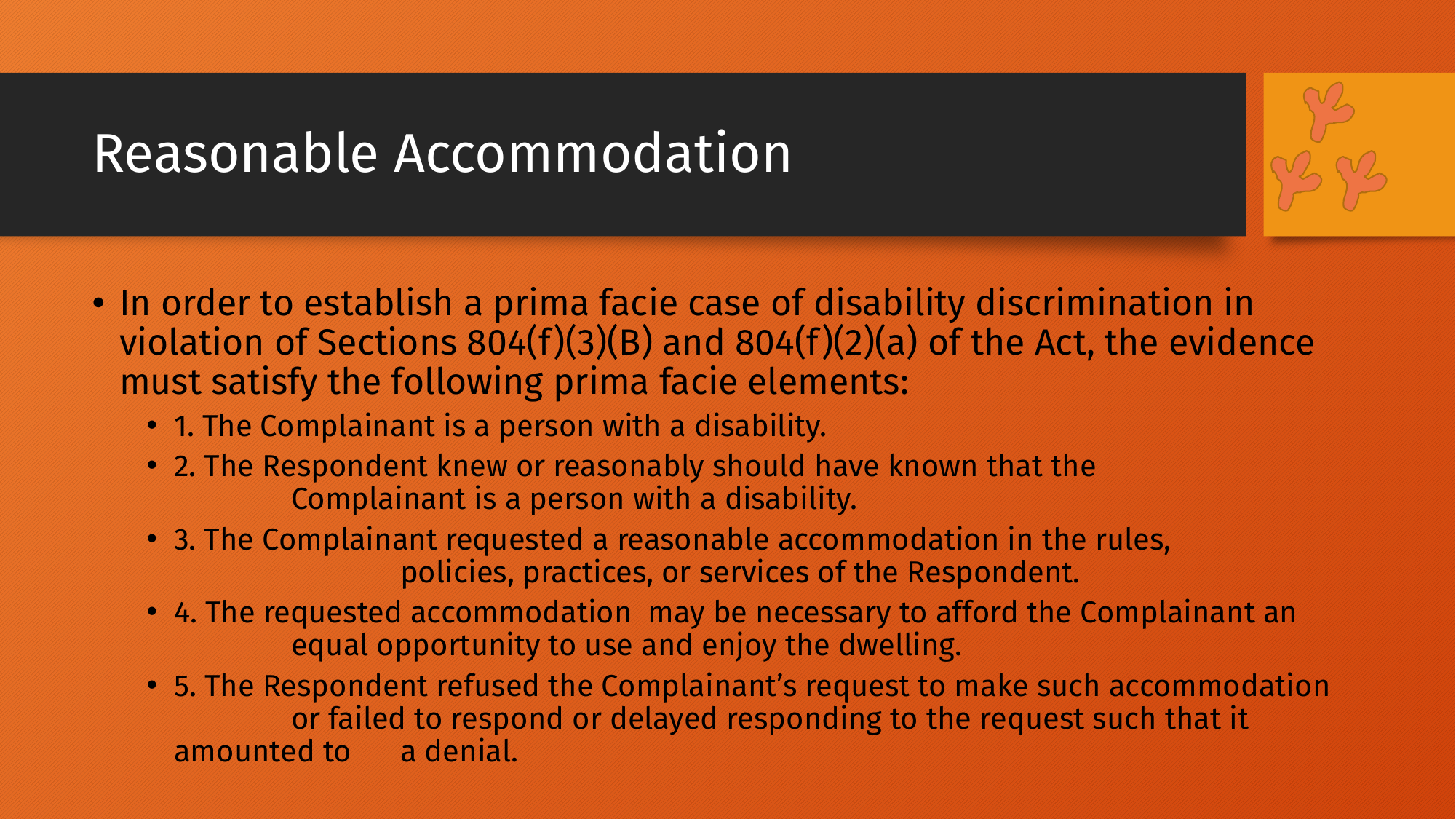

# Reasonable Accommodation

In order to establish a prima facie case of disability discrimination in violation of Sections 804(f)(3)(B) and 804(f)(2)(a) of the Act, the evidence must satisfy the following prima facie elements:
1. The Complainant is a person with a disability.
2. The Respondent knew or reasonably should have known that the 		 	 Complainant is a person with a disability.
3. The Complainant requested a reasonable accommodation in the rules, 	 	 	 policies, practices, or services of the Respondent.
4. The requested accommodation  may be necessary to afford the Complainant an 	 equal opportunity to use and enjoy the dwelling.
5. The Respondent refused the Complainant’s request to make such accommodation 	 or failed to respond or delayed responding to the request such that it amounted to 	 a denial.